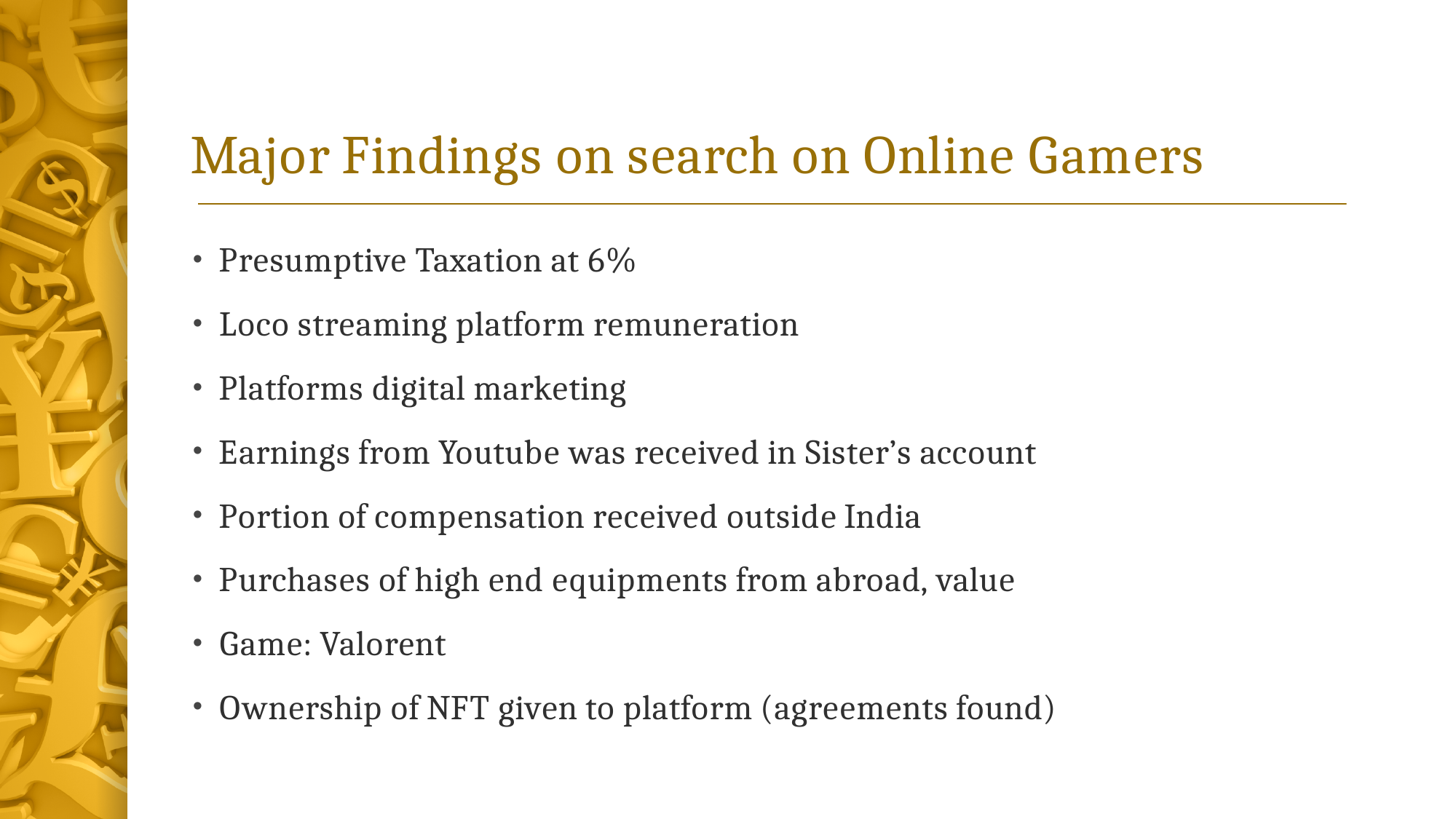

# Major Findings on search on Online Gamers
Presumptive Taxation at 6%
Loco streaming platform remuneration
Platforms digital marketing
Earnings from Youtube was received in Sister’s account
Portion of compensation received outside India
Purchases of high end equipments from abroad, value
Game: Valorent
Ownership of NFT given to platform (agreements found)